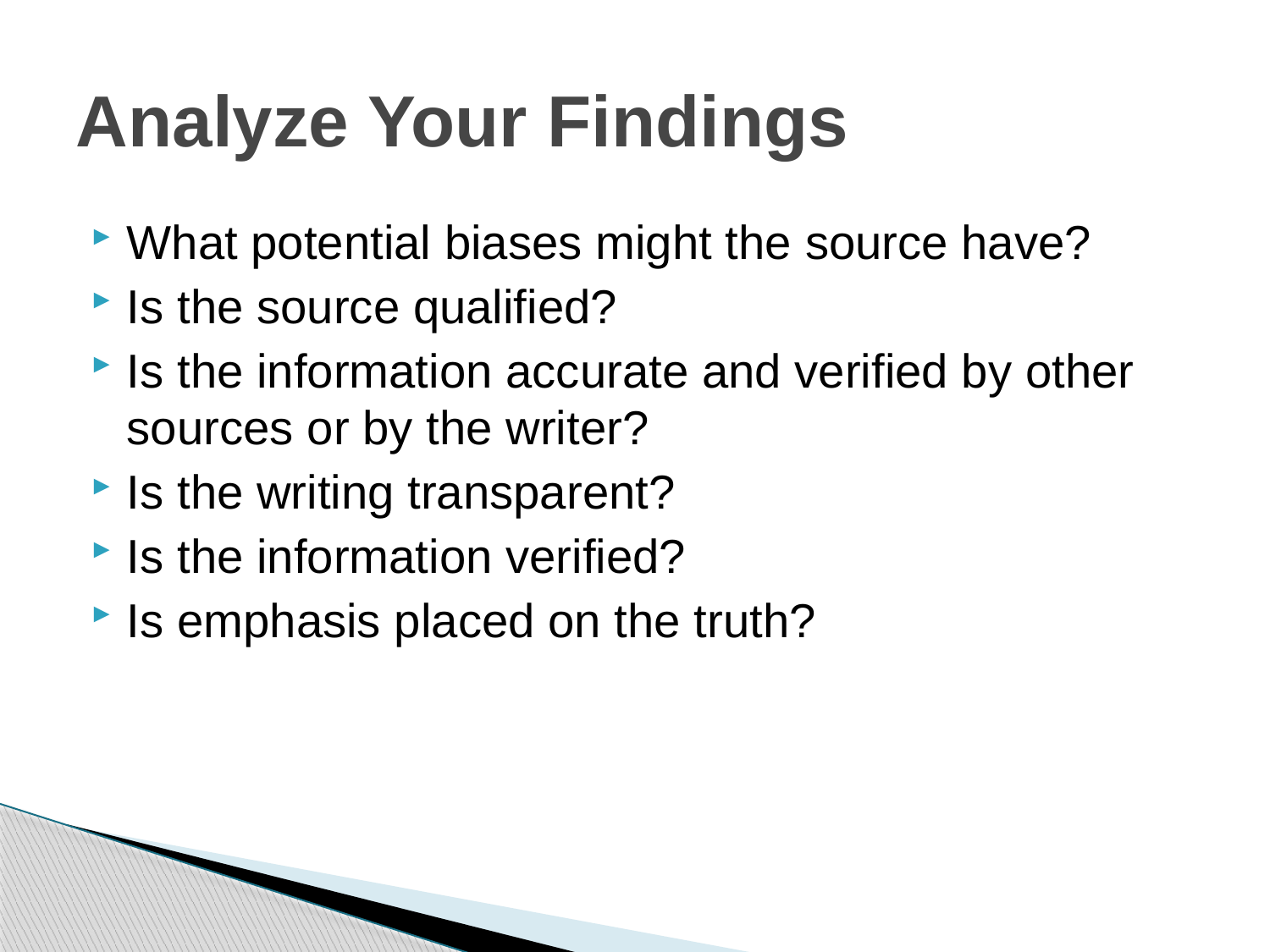

# Analyze Your Findings
What potential biases might the source have?
Is the source qualified?
Is the information accurate and verified by other sources or by the writer?
Is the writing transparent?
Is the information verified?
Is emphasis placed on the truth?